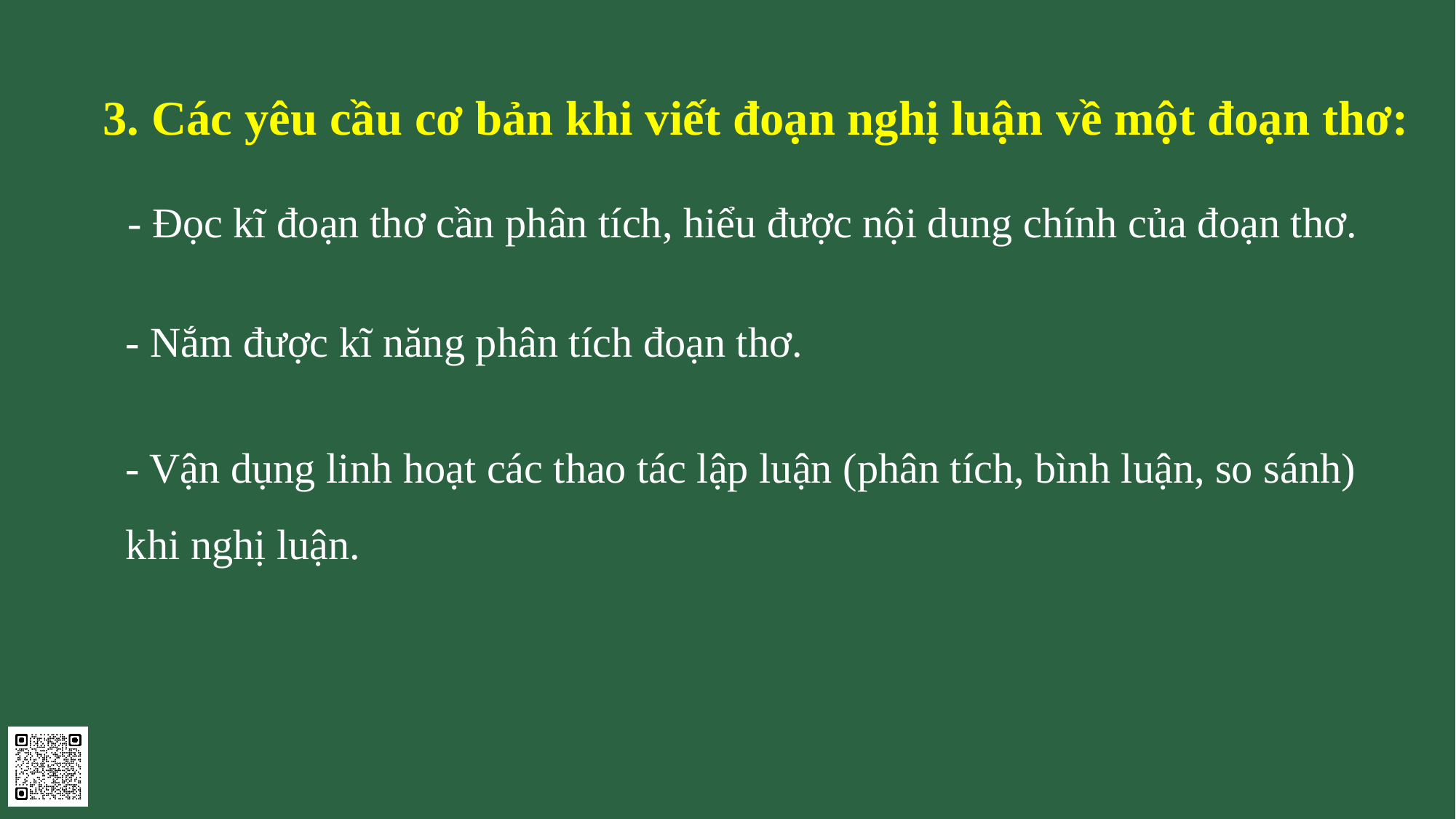

3. Các yêu cầu cơ bản khi viết đoạn nghị luận về một đoạn thơ:
- Đọc kĩ đoạn thơ cần phân tích, hiểu được nội dung chính của đoạn thơ.
- Nắm được kĩ năng phân tích đoạn thơ.
- Vận dụng linh hoạt các thao tác lập luận (phân tích, bình luận, so sánh) khi nghị luận.